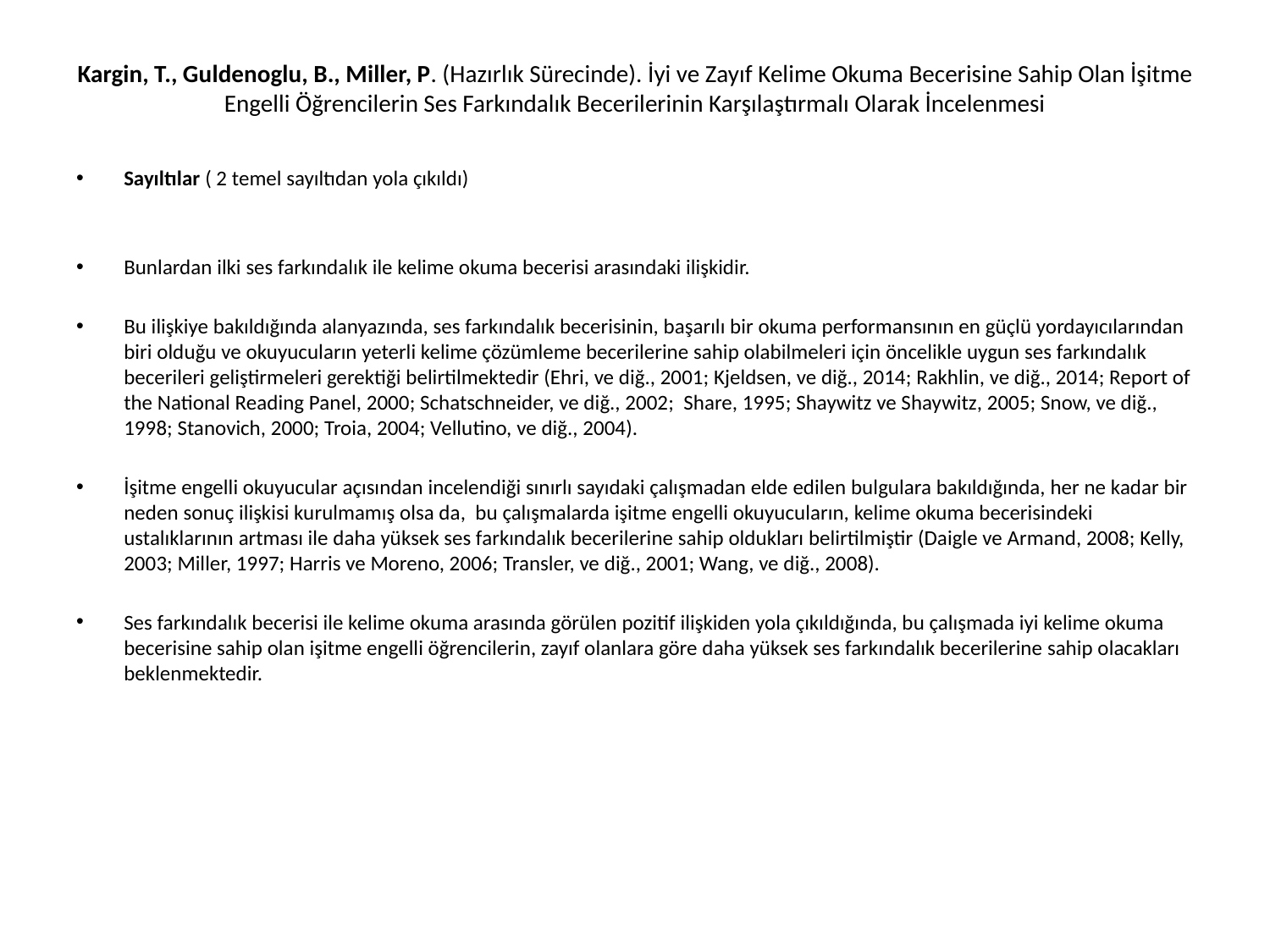

# Kargin, T., Guldenoglu, B., Miller, P. (Hazırlık Sürecinde). İyi ve Zayıf Kelime Okuma Becerisine Sahip Olan İşitme Engelli Öğrencilerin Ses Farkındalık Becerilerinin Karşılaştırmalı Olarak İncelenmesi
Sayıltılar ( 2 temel sayıltıdan yola çıkıldı)

Bunlardan ilki ses farkındalık ile kelime okuma becerisi arasındaki ilişkidir.

Bu ilişkiye bakıldığında alanyazında, ses farkındalık becerisinin, başarılı bir okuma performansının en güçlü yordayıcılarından biri olduğu ve okuyucuların yeterli kelime çözümleme becerilerine sahip olabilmeleri için öncelikle uygun ses farkındalık becerileri geliştirmeleri gerektiği belirtilmektedir (Ehri, ve diğ., 2001; Kjeldsen, ve diğ., 2014; Rakhlin, ve diğ., 2014; Report of the National Reading Panel, 2000; Schatschneider, ve diğ., 2002;  Share, 1995; Shaywitz ve Shaywitz, 2005; Snow, ve diğ., 1998; Stanovich, 2000; Troia, 2004; Vellutino, ve diğ., 2004).

İşitme engelli okuyucular açısından incelendiği sınırlı sayıdaki çalışmadan elde edilen bulgulara bakıldığında, her ne kadar bir neden sonuç ilişkisi kurulmamış olsa da,  bu çalışmalarda işitme engelli okuyucuların, kelime okuma becerisindeki ustalıklarının artması ile daha yüksek ses farkındalık becerilerine sahip oldukları belirtilmiştir (Daigle ve Armand, 2008; Kelly, 2003; Miller, 1997; Harris ve Moreno, 2006; Transler, ve diğ., 2001; Wang, ve diğ., 2008).

Ses farkındalık becerisi ile kelime okuma arasında görülen pozitif ilişkiden yola çıkıldığında, bu çalışmada iyi kelime okuma becerisine sahip olan işitme engelli öğrencilerin, zayıf olanlara göre daha yüksek ses farkındalık becerilerine sahip olacakları beklenmektedir.